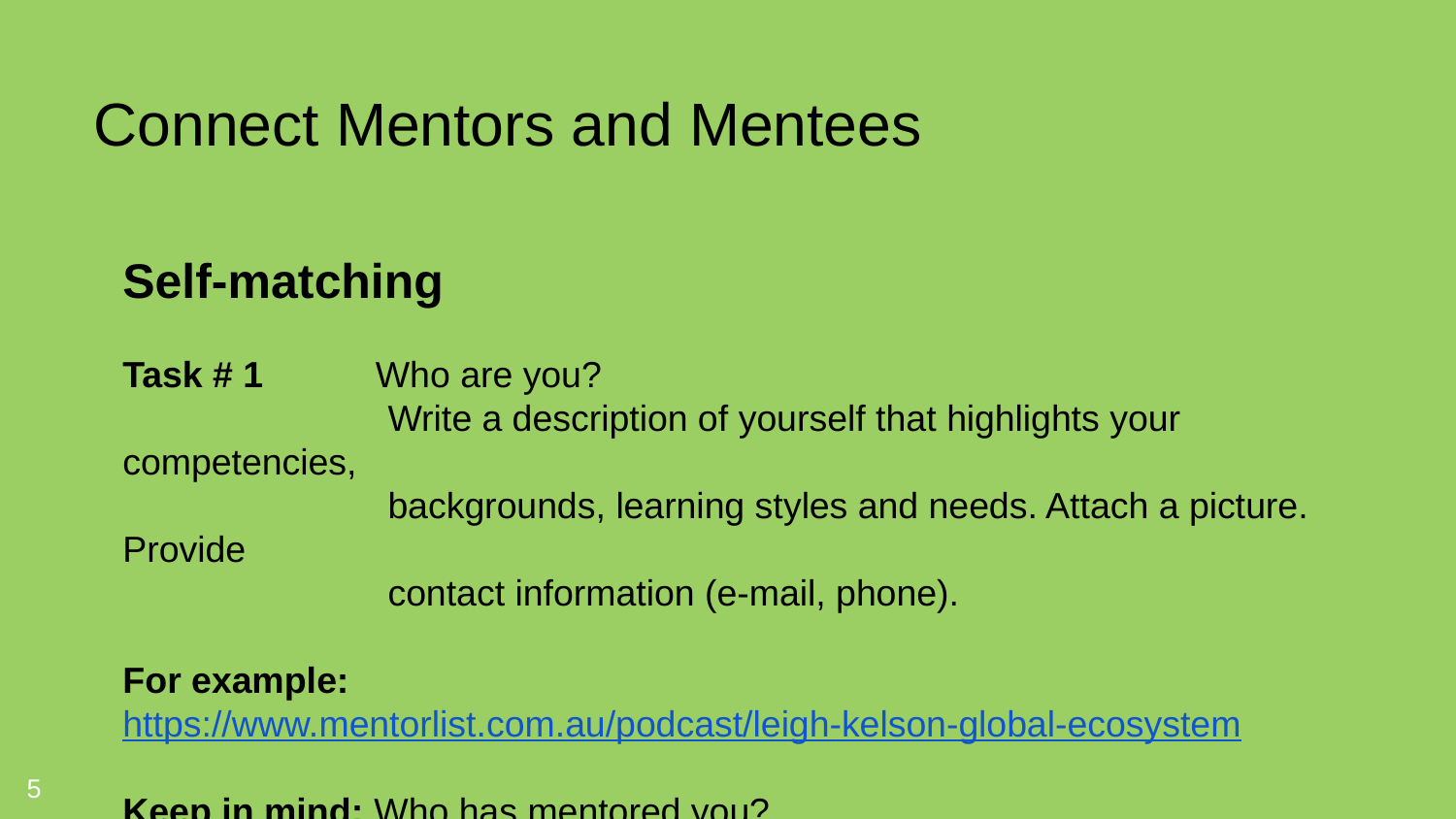

Connect Mentors and Mentees
Self-matching

Task # 1           Who are you?
                          Write a description of yourself that highlights your competencies,
                          backgrounds, learning styles and needs. Attach a picture. Provide
                          contact information (e-mail, phone).

For example: https://www.mentorlist.com.au/podcast/leigh-kelson-global-ecosystem

Keep in mind: Who has mentored you?

5